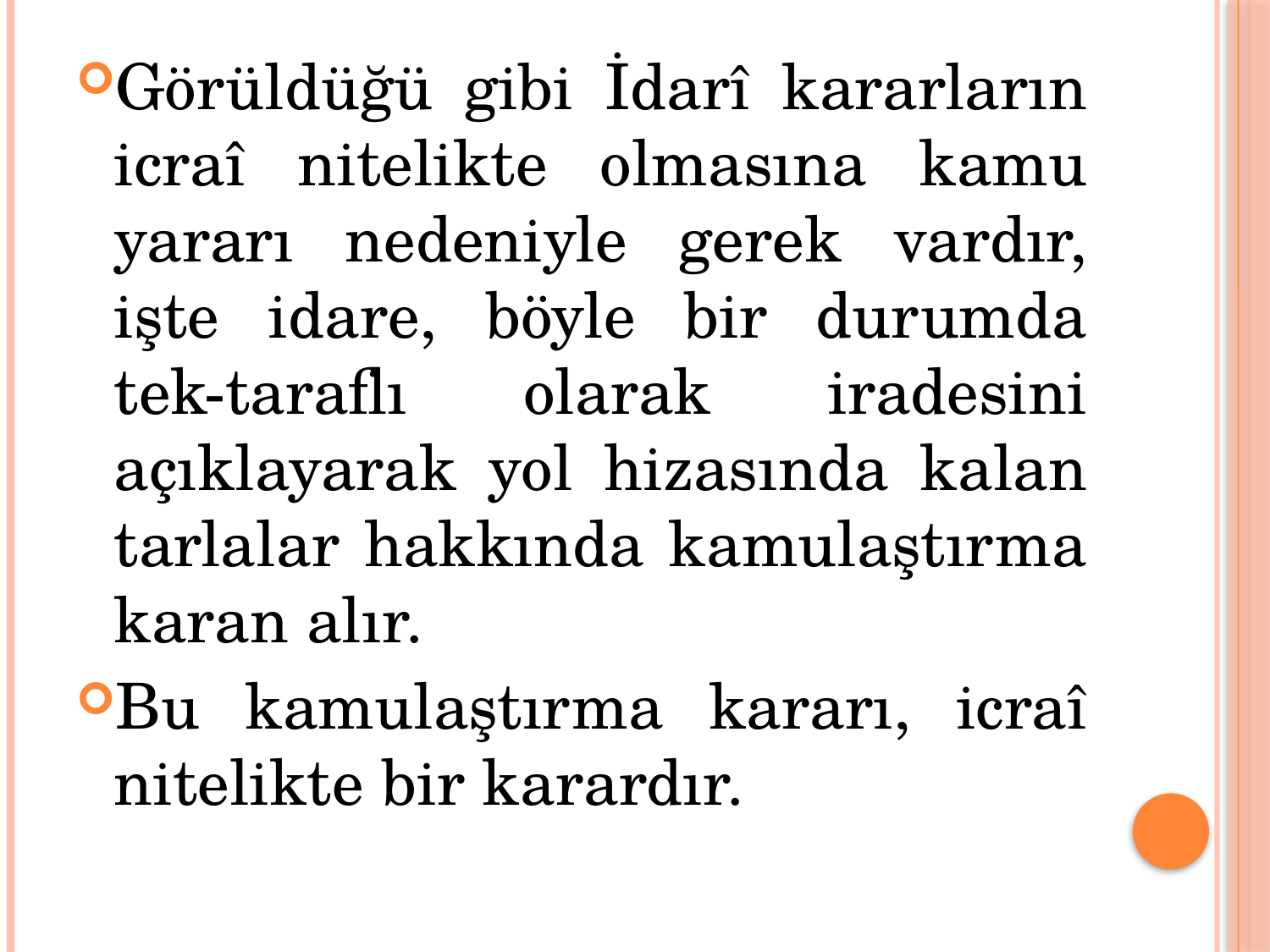

Görüldüğü gibi İdarî kararların icraî nitelikte olmasına kamu yararı nedeniyle gerek vardır, işte idare, böyle bir durumda tek-taraflı olarak iradesini açıklayarak yol hizasında kalan tarlalar hakkında kamulaştırma karan alır.
Bu kamulaştırma kararı, icraî nitelikte bir karardır.